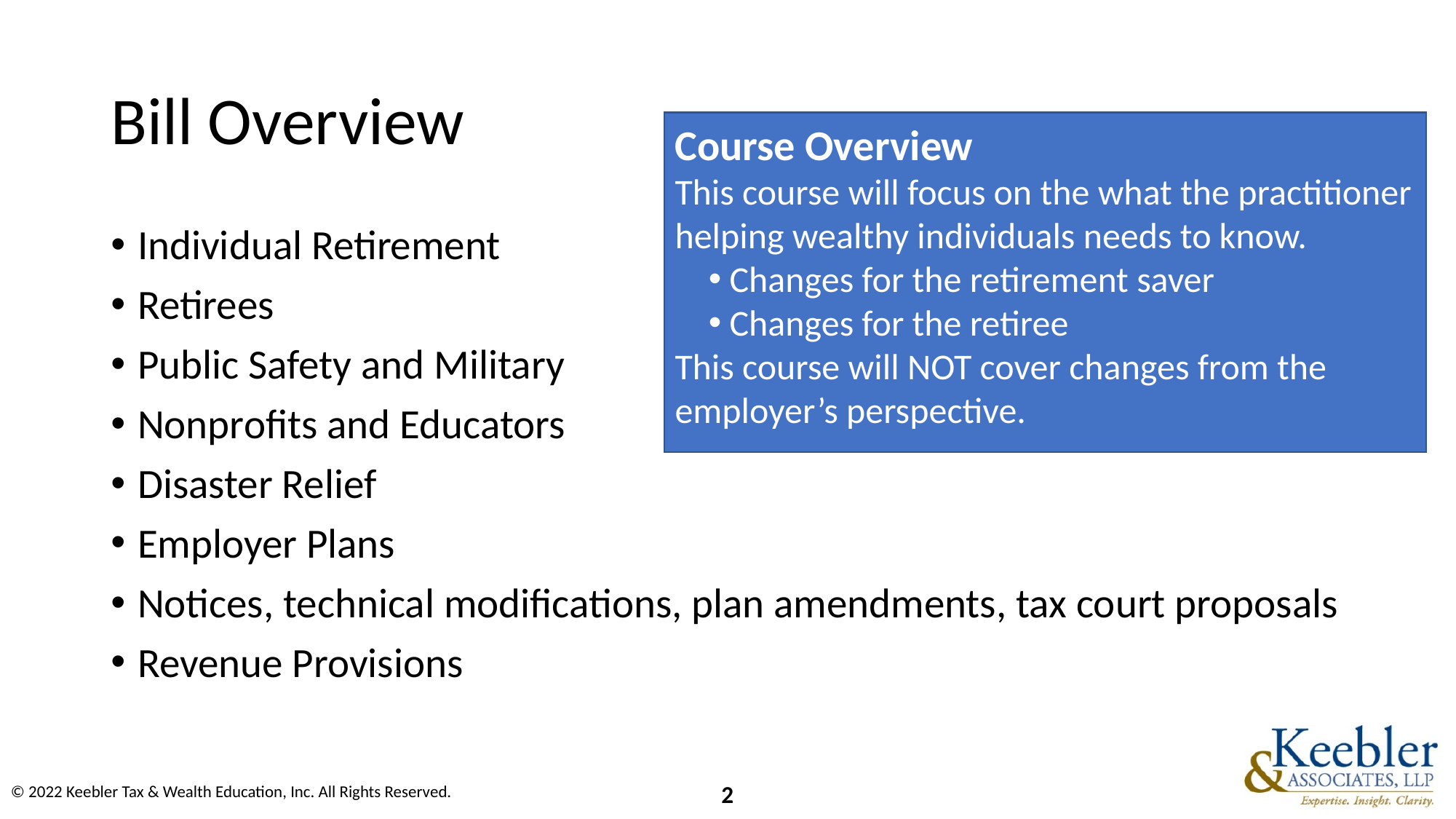

# Bill Overview
Course Overview
This course will focus on the what the practitioner helping wealthy individuals needs to know.
Changes for the retirement saver
Changes for the retiree
This course will NOT cover changes from the employer’s perspective.
Individual Retirement
Retirees
Public Safety and Military
Nonprofits and Educators
Disaster Relief
Employer Plans
Notices, technical modifications, plan amendments, tax court proposals
Revenue Provisions